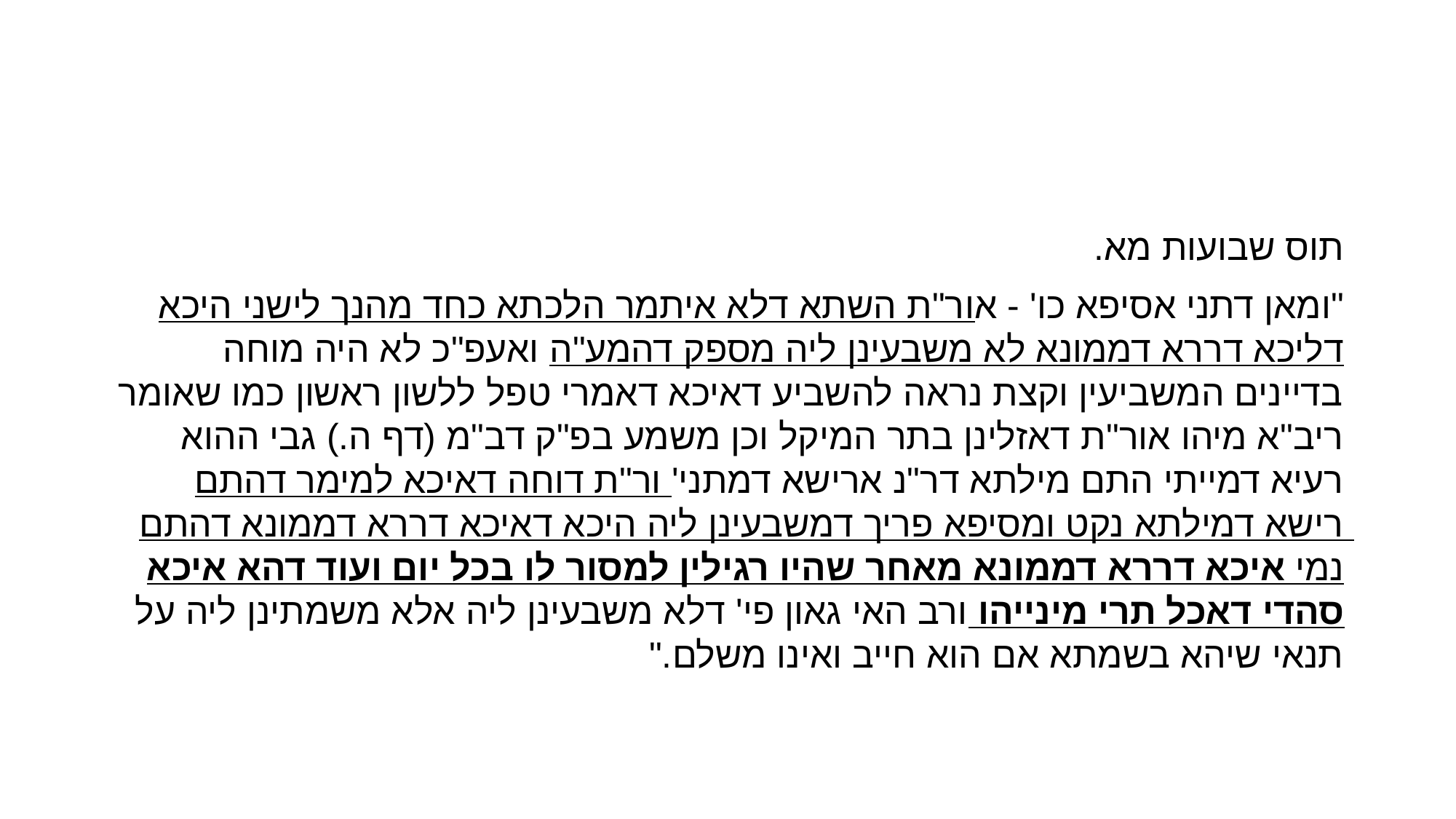

#
תוס שבועות מא.
"ומאן דתני אסיפא כו' - אור"ת השתא דלא איתמר הלכתא כחד מהנך לישני היכא דליכא דררא דממונא לא משבעינן ליה מספק דהמע"ה ואעפ"כ לא היה מוחה בדיינים המשביעין וקצת נראה להשביע דאיכא דאמרי טפל ללשון ראשון כמו שאומר ריב"א מיהו אור"ת דאזלינן בתר המיקל וכן משמע בפ"ק דב"מ (דף ה.) גבי ההוא רעיא דמייתי התם מילתא דר"נ ארישא דמתני' ור"ת דוחה דאיכא למימר דהתם רישא דמילתא נקט ומסיפא פריך דמשבעינן ליה היכא דאיכא דררא דממונא דהתם נמי איכא דררא דממונא מאחר שהיו רגילין למסור לו בכל יום ועוד דהא איכא סהדי דאכל תרי מינייהו ורב האי גאון פי' דלא משבעינן ליה אלא משמתינן ליה על תנאי שיהא בשמתא אם הוא חייב ואינו משלם."